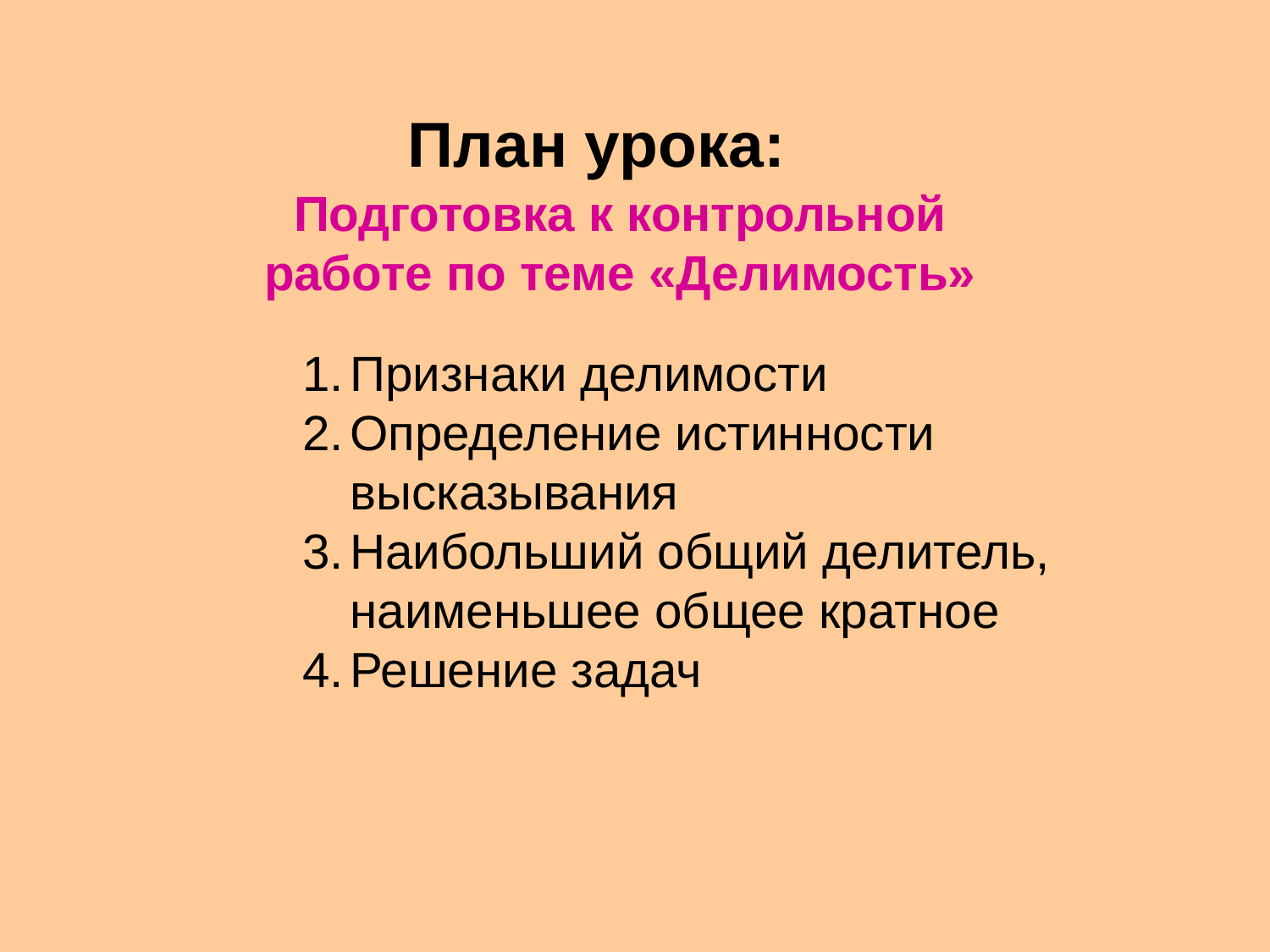

План урока:
Подготовка к контрольной работе по теме «Делимость»
Признаки делимости
Определение истинности высказывания
Наибольший общий делитель, наименьшее общее кратное
Решение задач